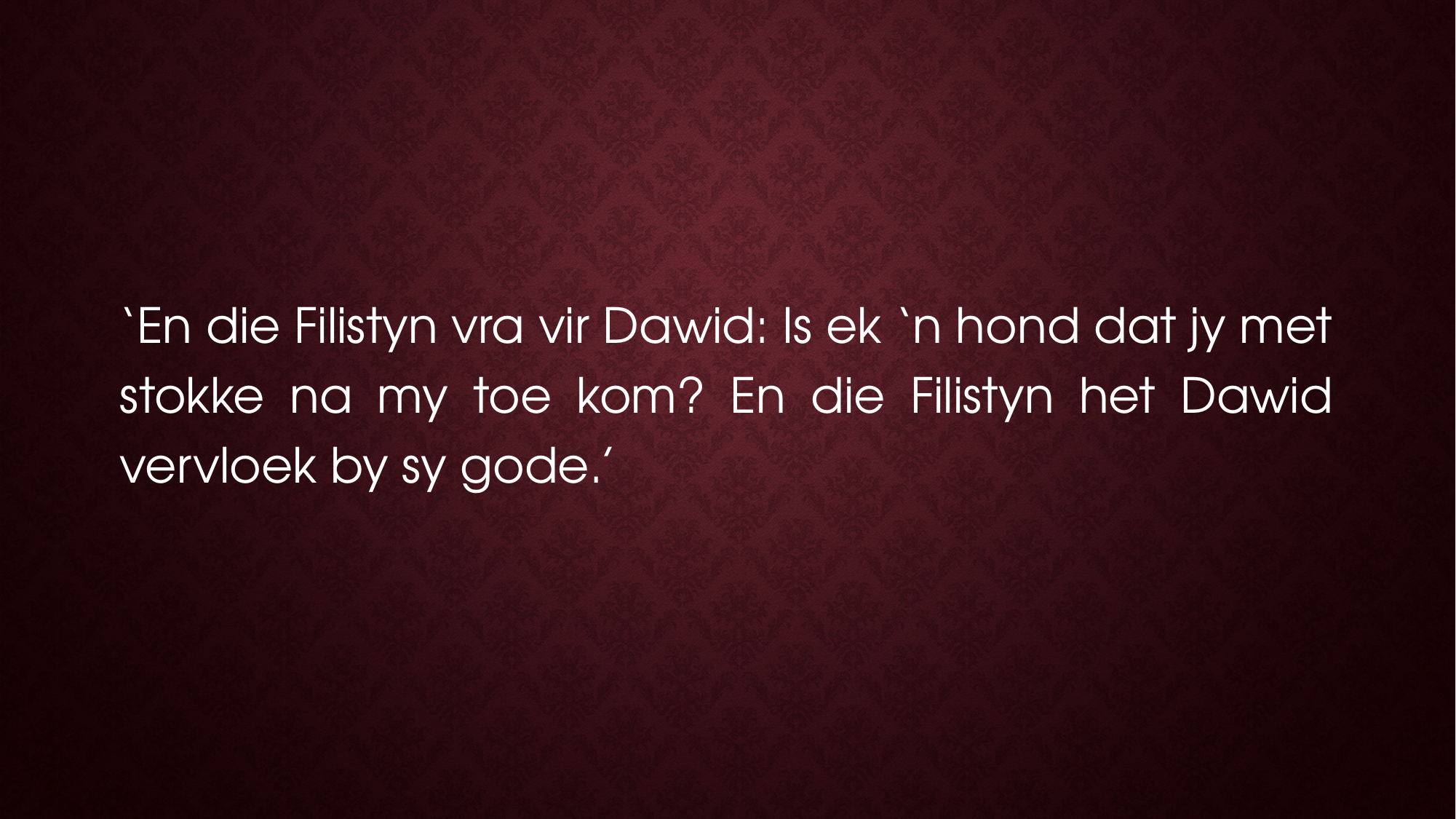

‘En die Filistyn vra vir Dawid: Is ek ‘n hond dat jy met stokke na my toe kom? En die Filistyn het Dawid vervloek by sy gode.’